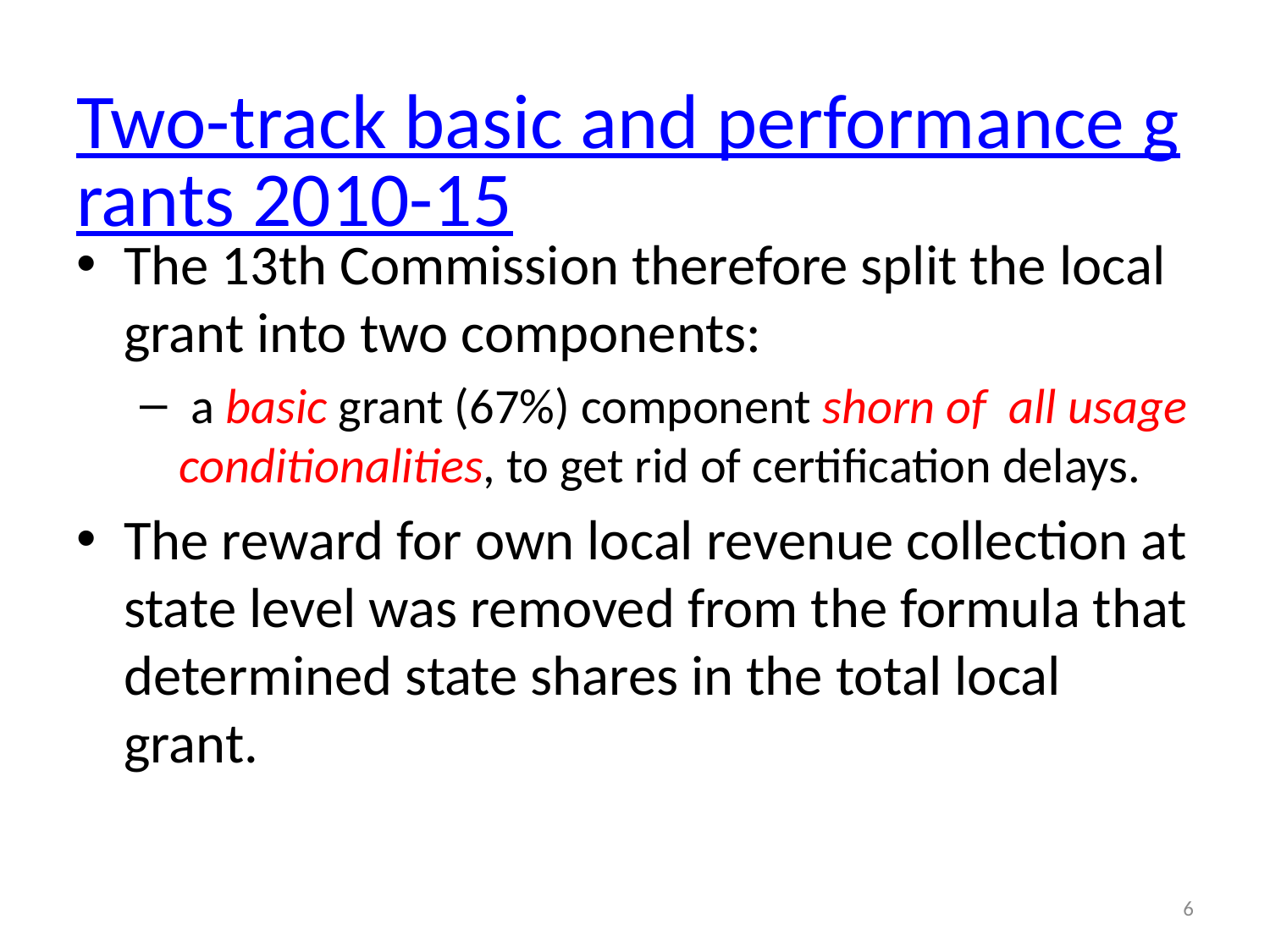

# Two-track basic and performance grants 2010-15
The 13th Commission therefore split the local grant into two components:
 a basic grant (67%) component shorn of  all usage conditionalities, to get rid of certification delays.
The reward for own local revenue collection at state level was removed from the formula that determined state shares in the total local grant.
6